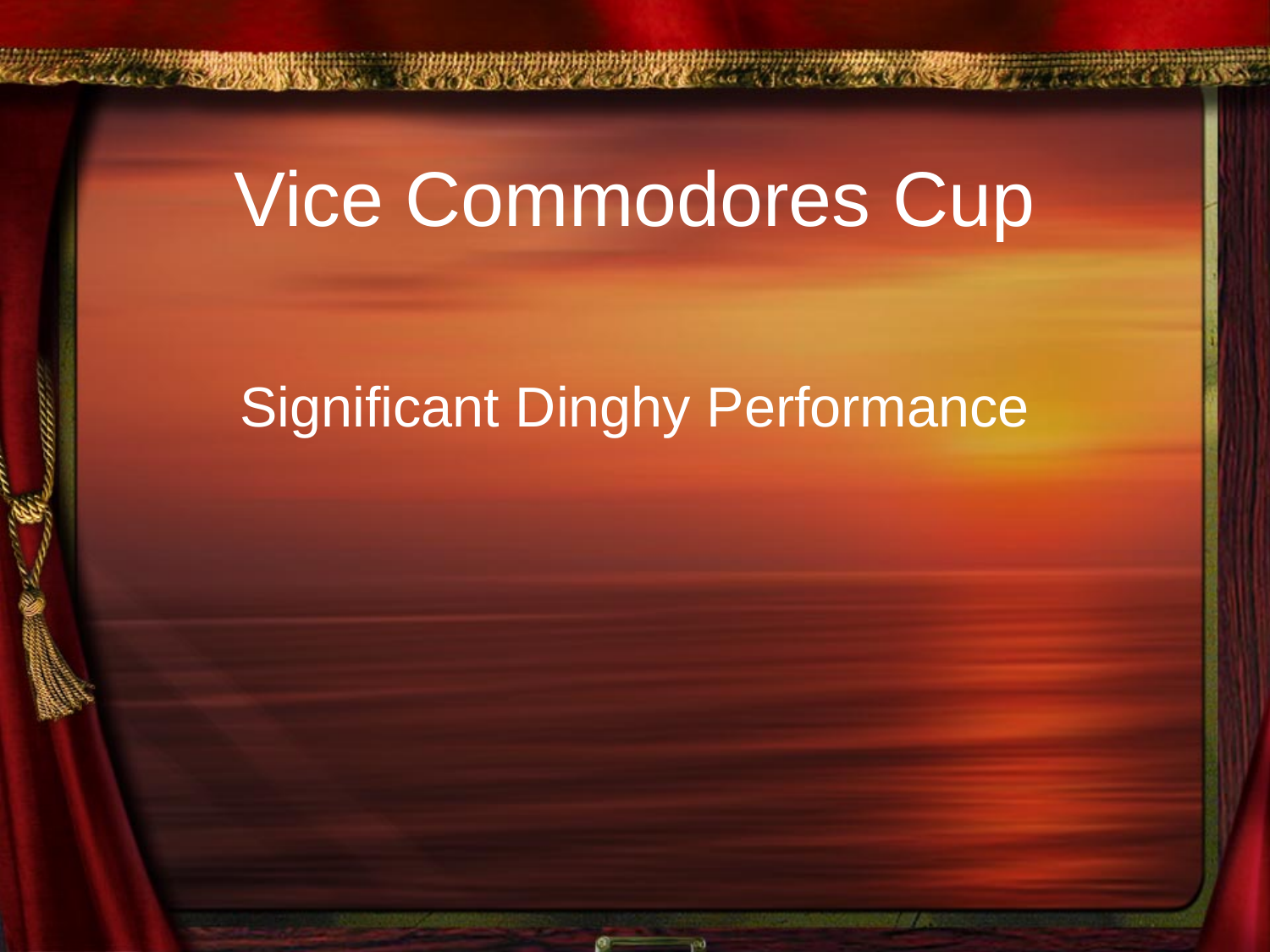

# Vice Commodores Cup

Significant Dinghy Performance